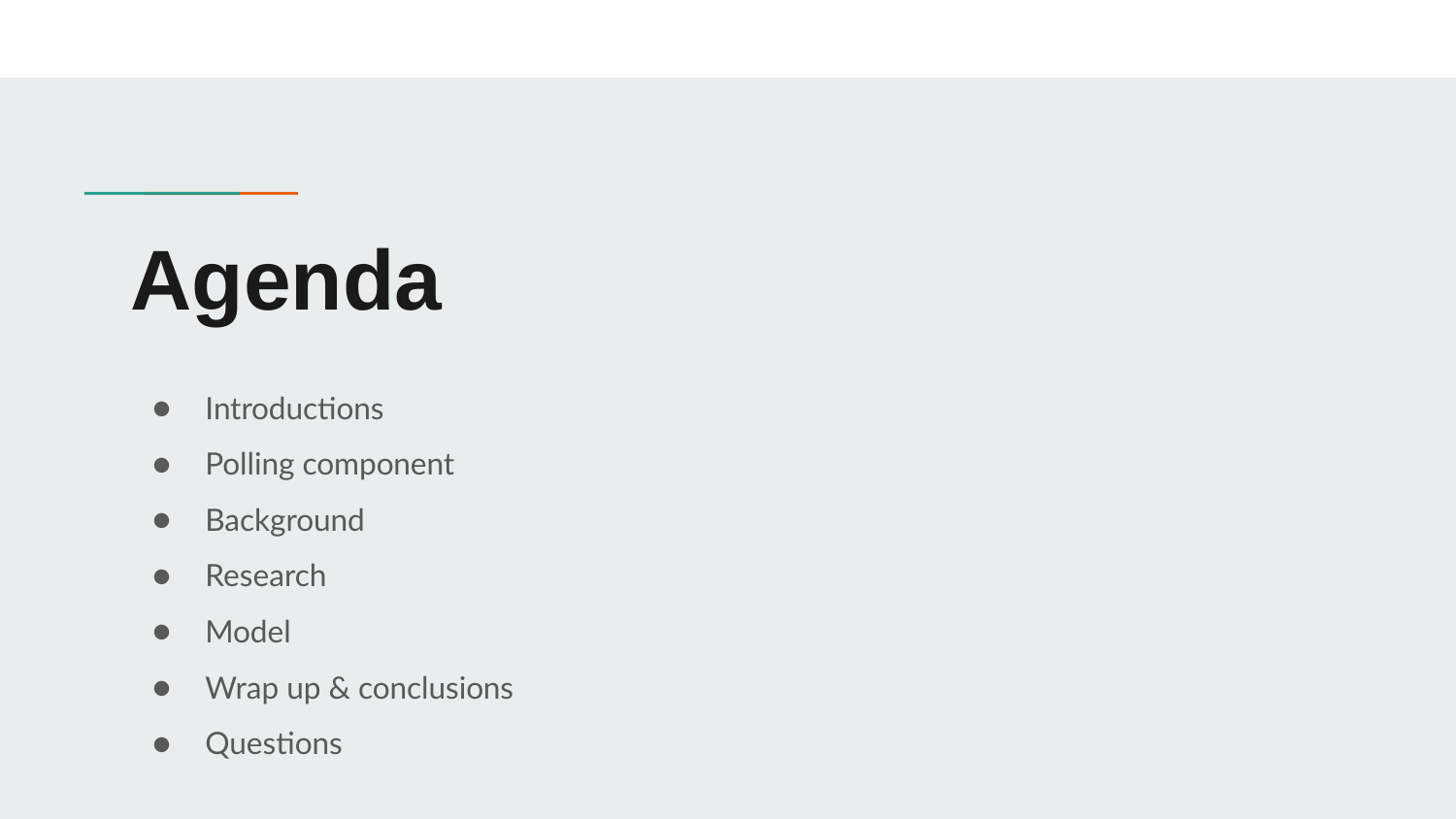

# Agenda
Introductions
Polling component
Background
Research
Model
Wrap up & conclusions
Questions